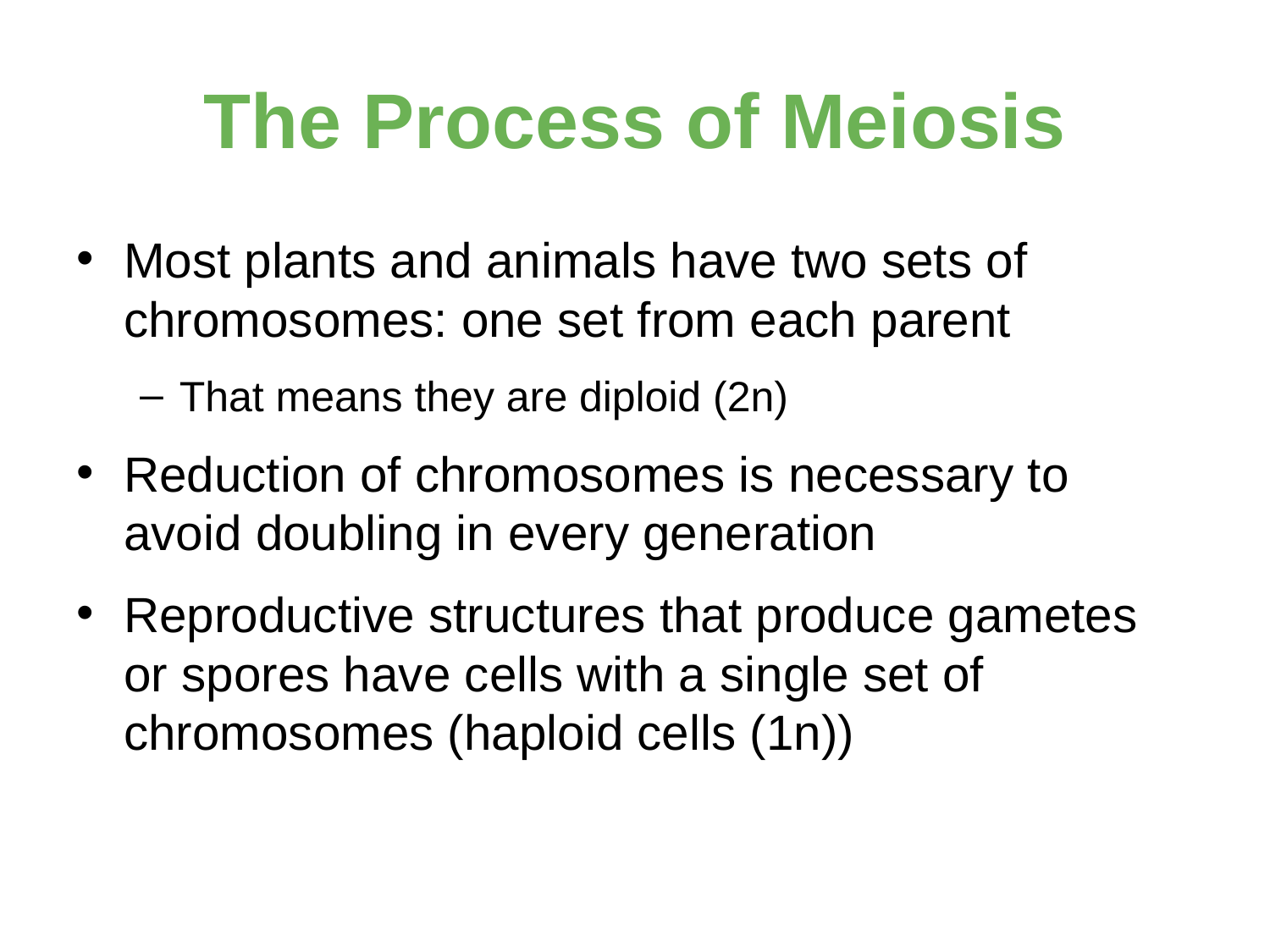

# The Process of Meiosis
Most plants and animals have two sets of chromosomes: one set from each parent
That means they are diploid (2n)
Reduction of chromosomes is necessary to avoid doubling in every generation
Reproductive structures that produce gametes or spores have cells with a single set of chromosomes (haploid cells (1n))